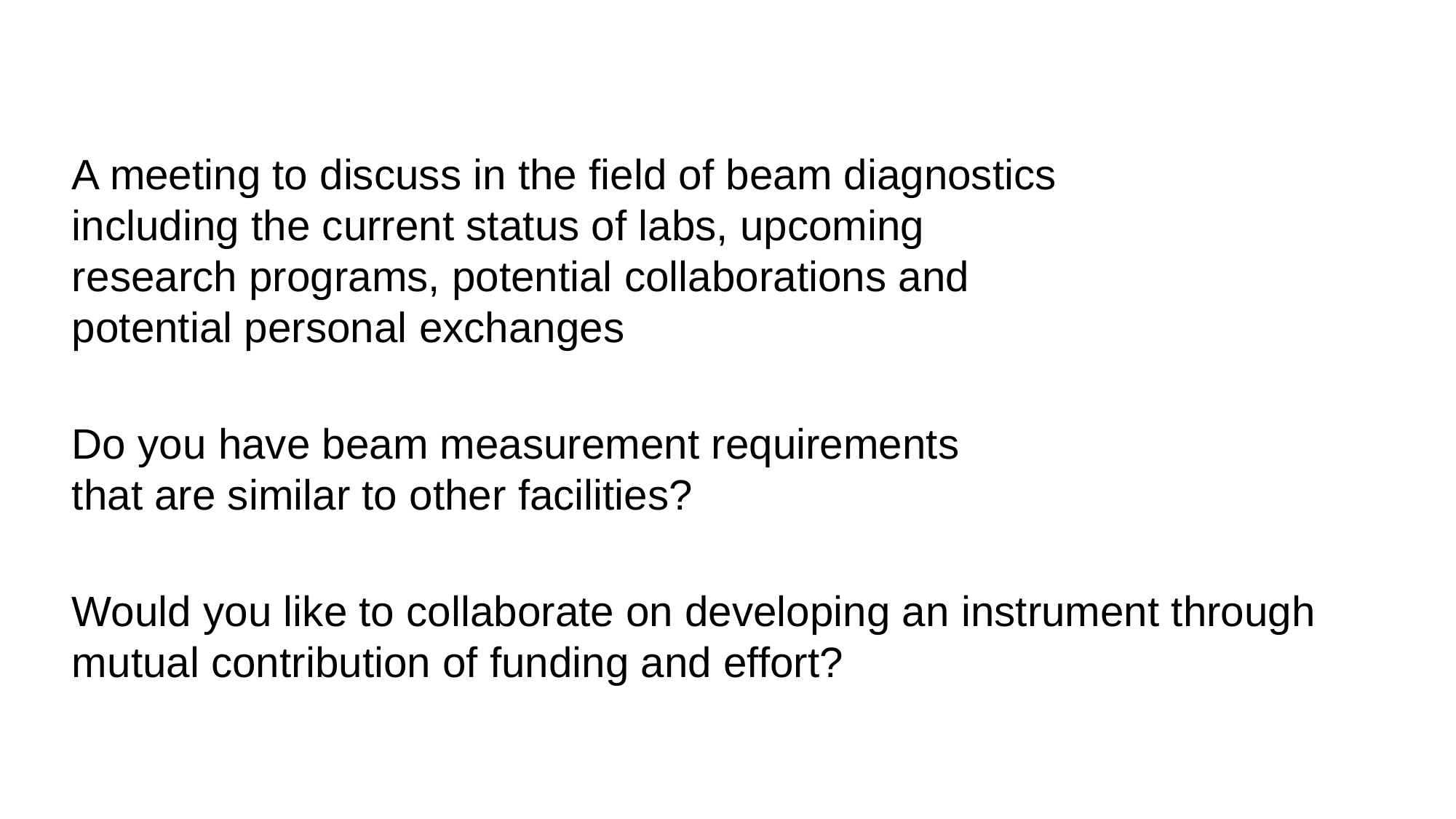

A meeting to discuss in the field of beam diagnostics
including the current status of labs, upcoming
research programs, potential collaborations and
potential personal exchanges

Do you have beam measurement requirements
that are similar to other facilities?

Would you like to collaborate on developing an instrument through mutual contribution of funding and effort?